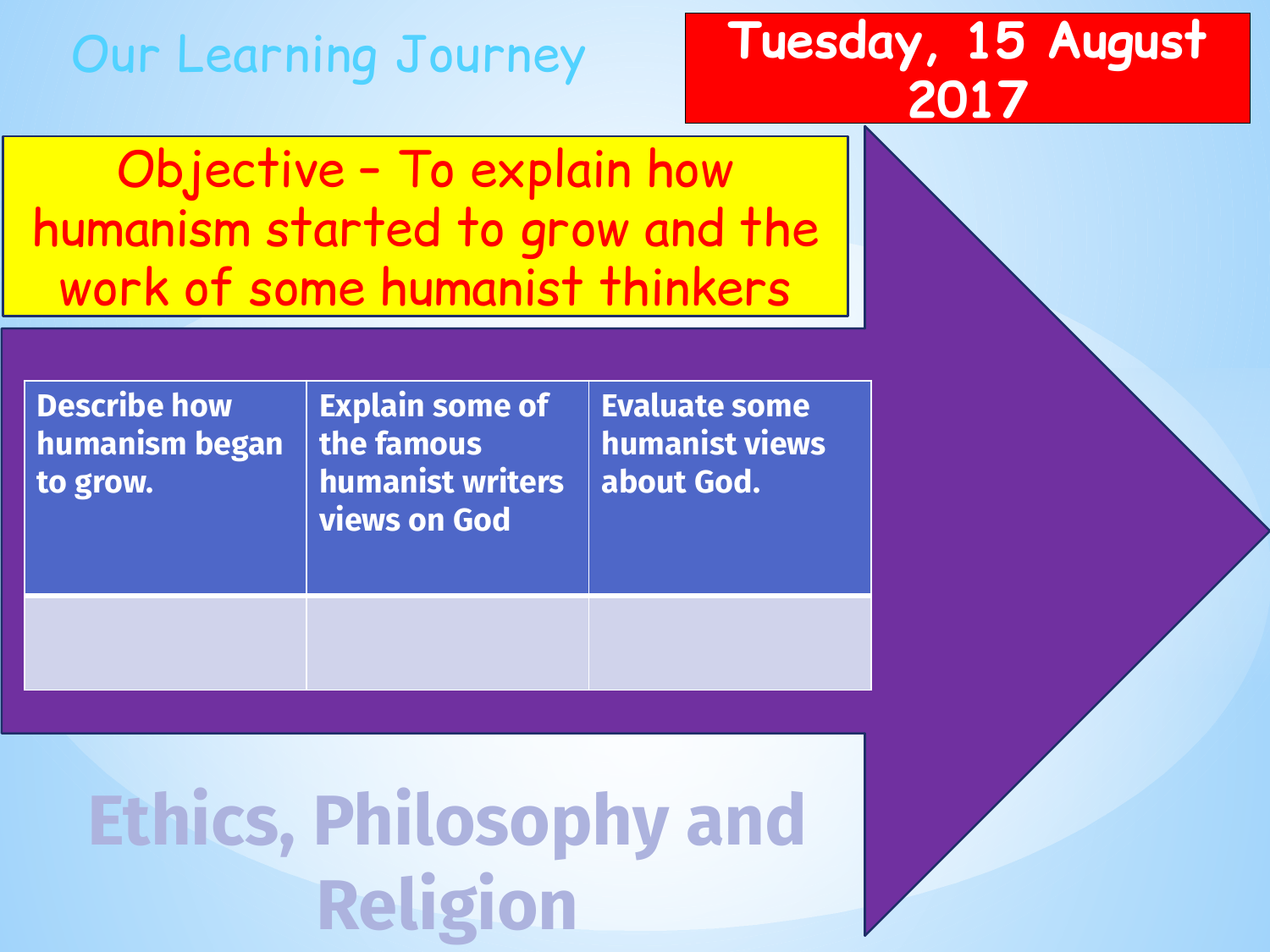

Tuesday, 15 August 2017
Our Learning Journey

Objective – To explain how humanism started to grow and the work of some humanist thinkers
| Describe how humanism began to grow. | Explain some of the famous humanist writers views on God | Evaluate some humanist views about God. |
| --- | --- | --- |
|  |  |  |
Ethics, Philosophy and Religion